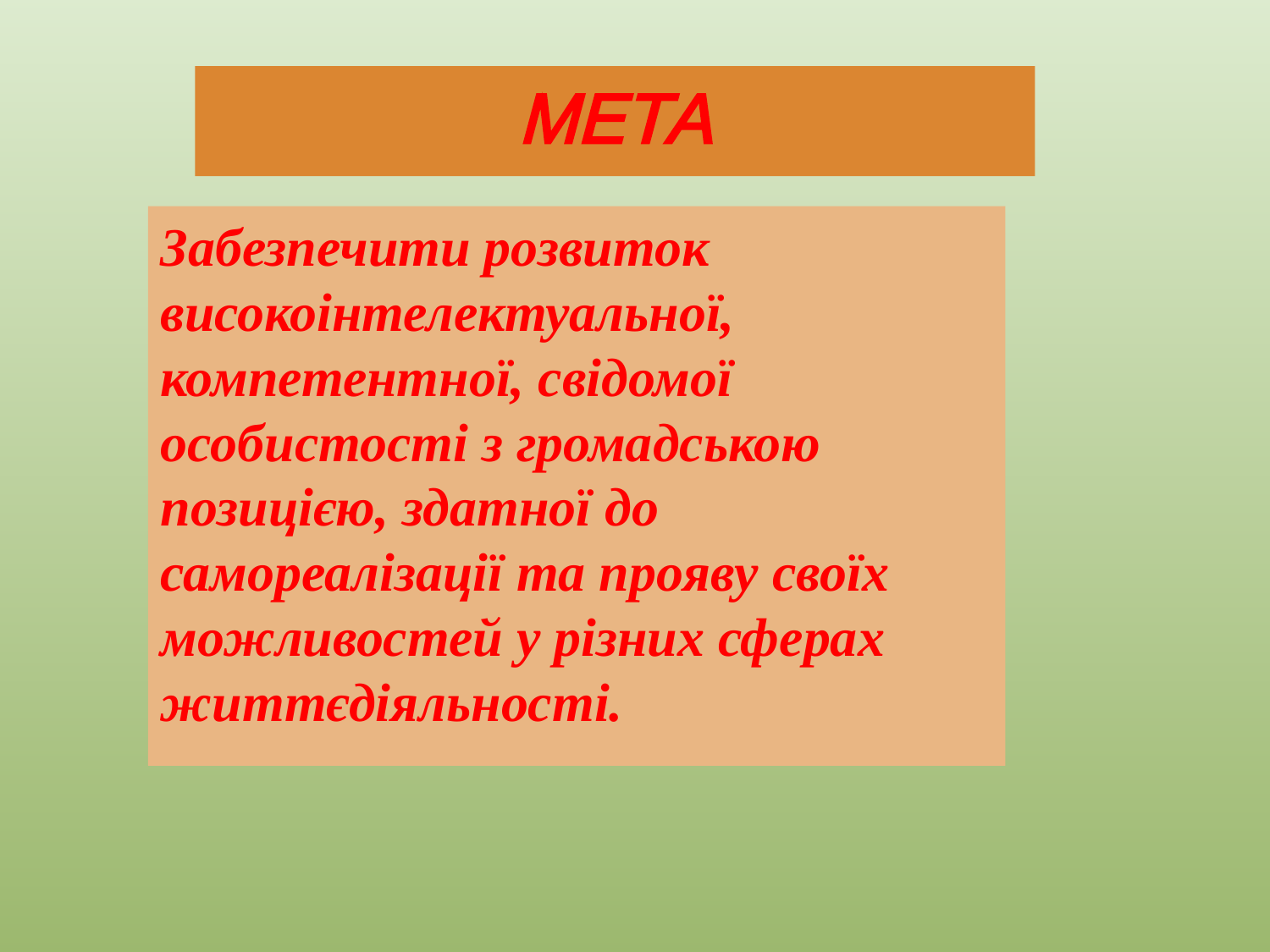

# Мета
Забезпечити розвиток високоінтелектуальної, компетентної, свідомої особистості з громадською позицією, здатної до самореалізації та прояву своїх можливостей у різних сферах життєдіяльності.